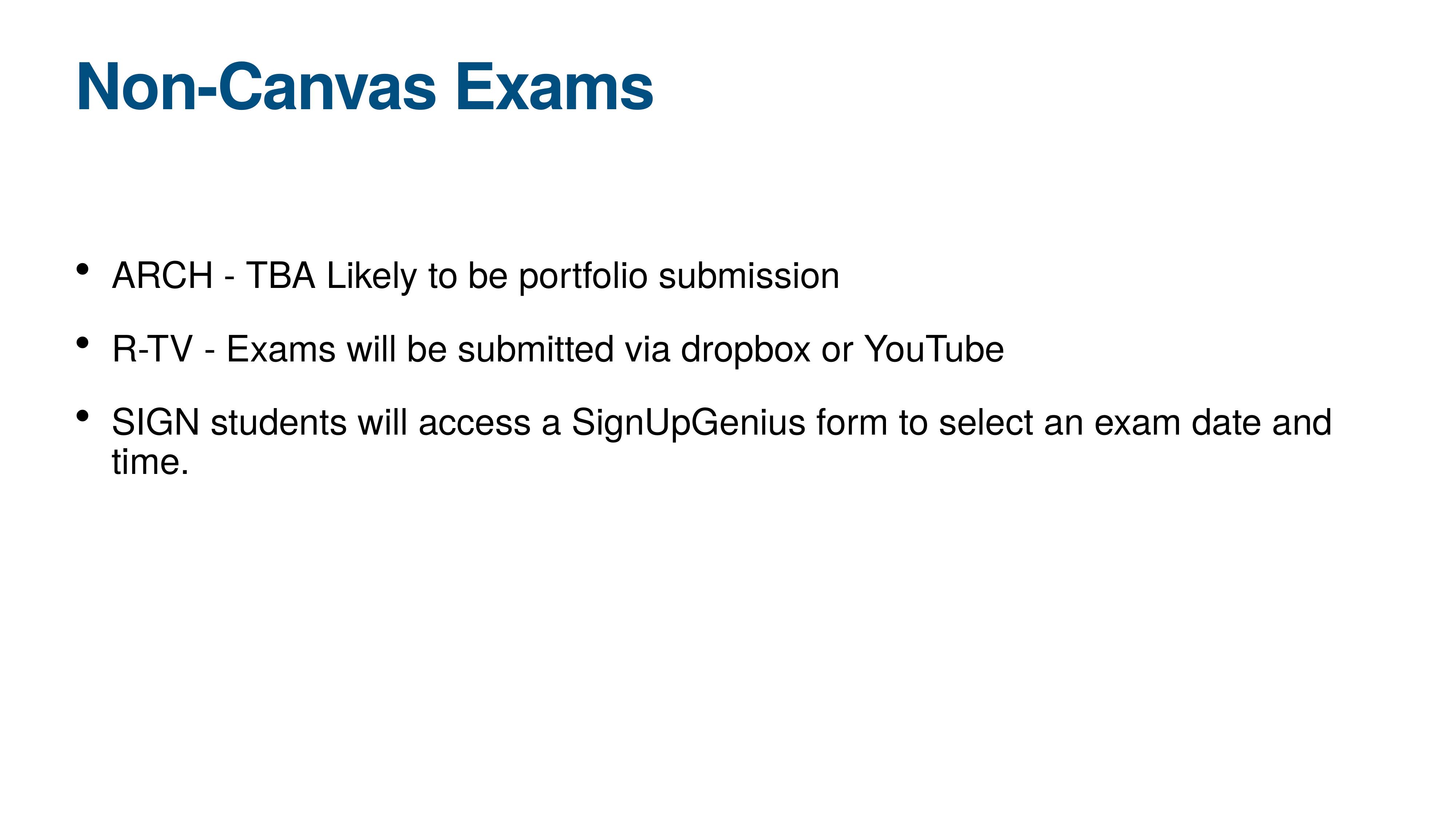

# Non-Canvas Exams
ARCH - TBA Likely to be portfolio submission
R-TV - Exams will be submitted via dropbox or YouTube
SIGN students will access a SignUpGenius form to select an exam date and time.